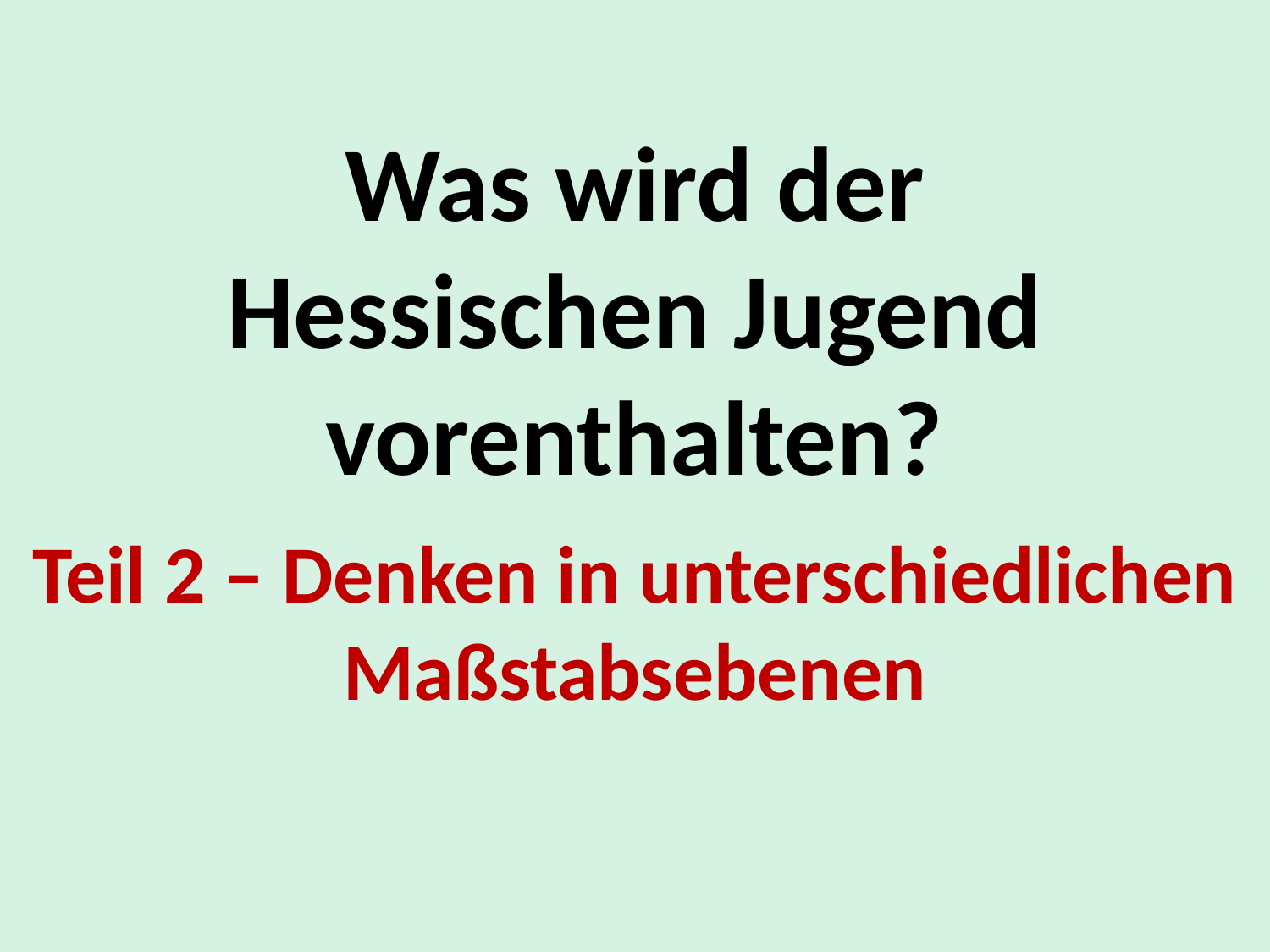

# Was wird der Hessischen Jugend vorenthalten?
Teil 2 – Denken in unterschiedlichen Maßstabsebenen